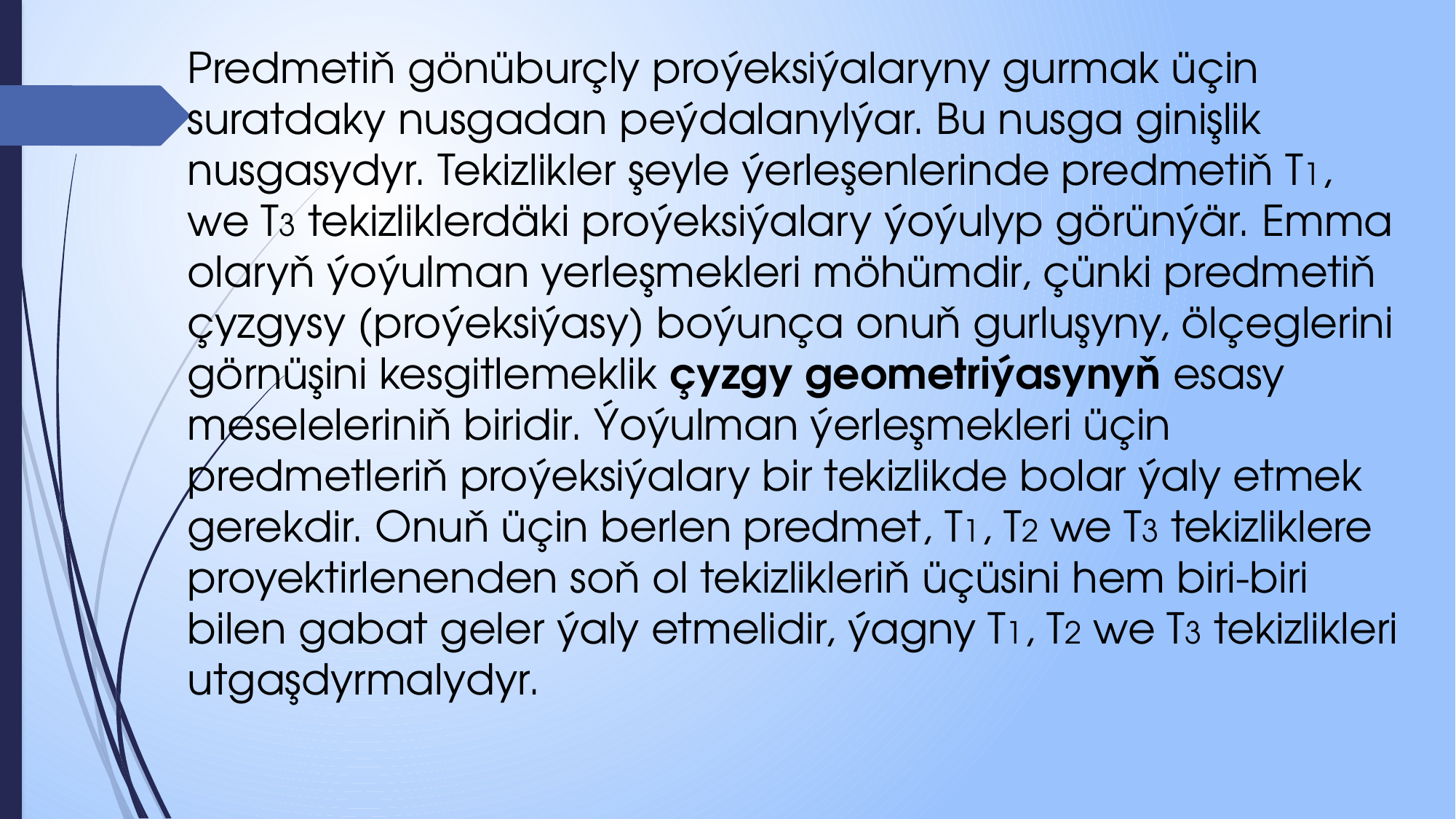

Predmetiň gönüburçly proýeksiýalaryny gurmak üçin suratdaky nusgadan peýdalanylýar. Bu nusga ginişlik nusgasydyr. Tekizlikler şeyle ýerleşenlerinde predmetiň T1, we T3 tekizliklerdäki proýeksiýalary ýoýulyp görünýär. Emma olaryň ýoýulman yerleşmekleri möhümdir, çünki predmetiň çyzgysy (proýeksiýasy) boýunça onuň gurluşyny, ölçeglerini görnüşini kesgitlemeklik çyzgy geometriýasynyň esasy meseleleriniň biridir. Ýoýulman ýerleşmekleri üçin predmetleriň proýeksiýalary bir tekizlikde bolar ýaly etmek gerekdir. Onuň üçin berlen predmet, T1, T2 we T3 tekizliklere proyektirlenenden soň ol tekizlikleriň üçüsini hem biri-biri bilen gabat geler ýaly etmelidir, ýagny T1, T2 we T3 tekizlikleri utgaşdyrmalydyr.